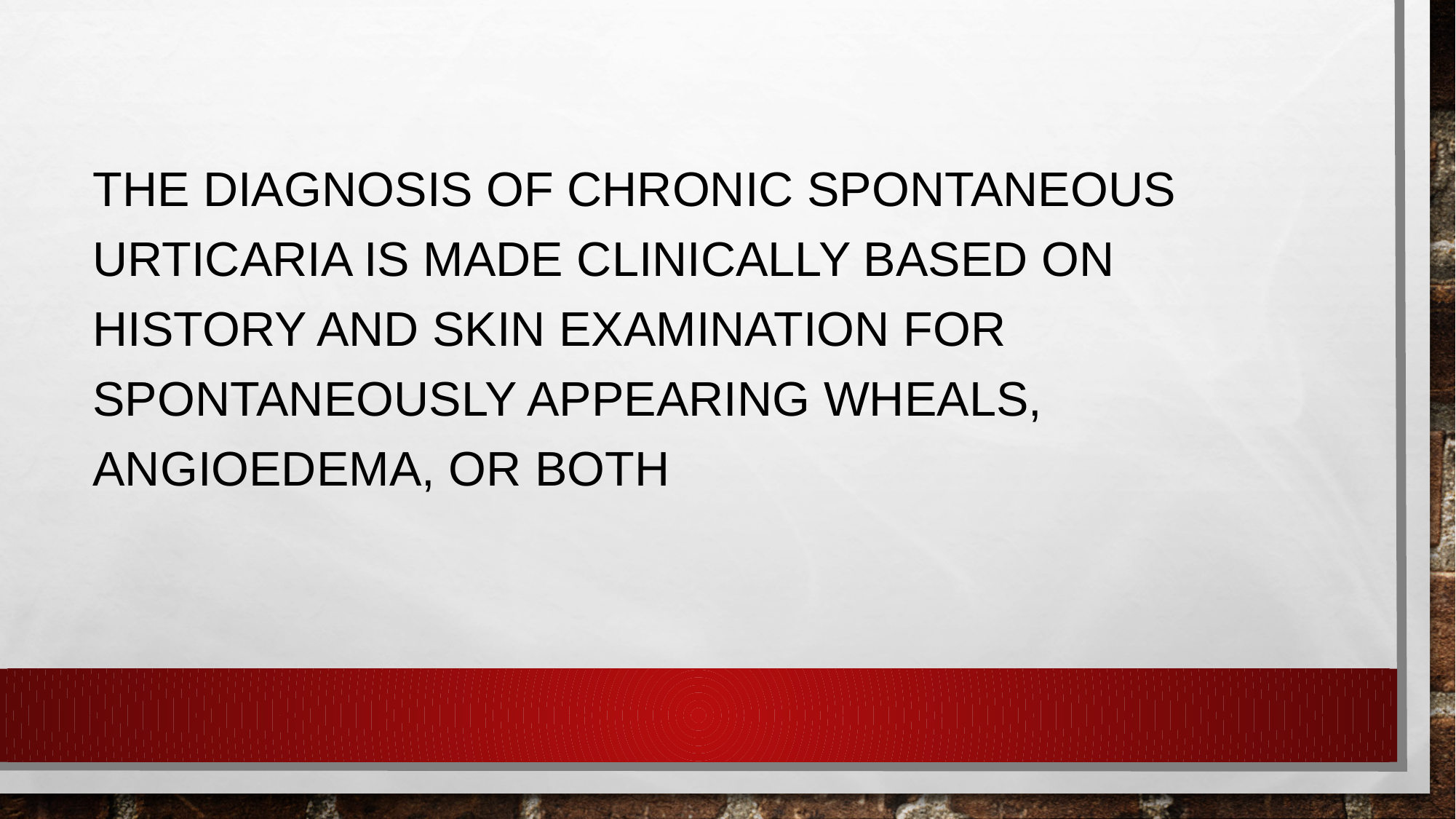

The diagnosis of chronic spontaneous urticaria is made clinically based on history and skin examination for spontaneously appearing wheals, angioedema, or both
#